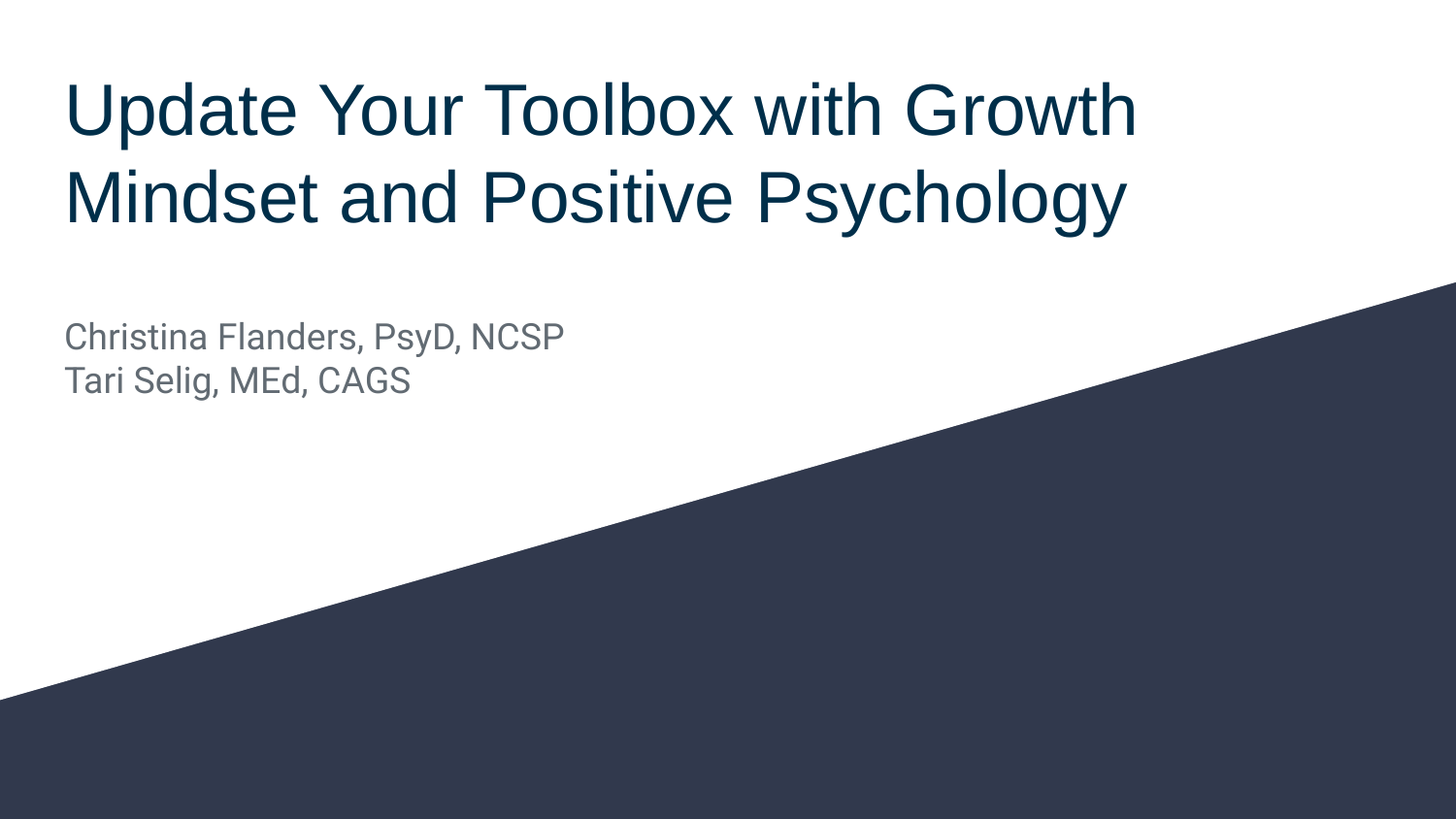

# Update Your Toolbox with Growth Mindset and Positive Psychology
Christina Flanders, PsyD, NCSP
Tari Selig, MEd, CAGS